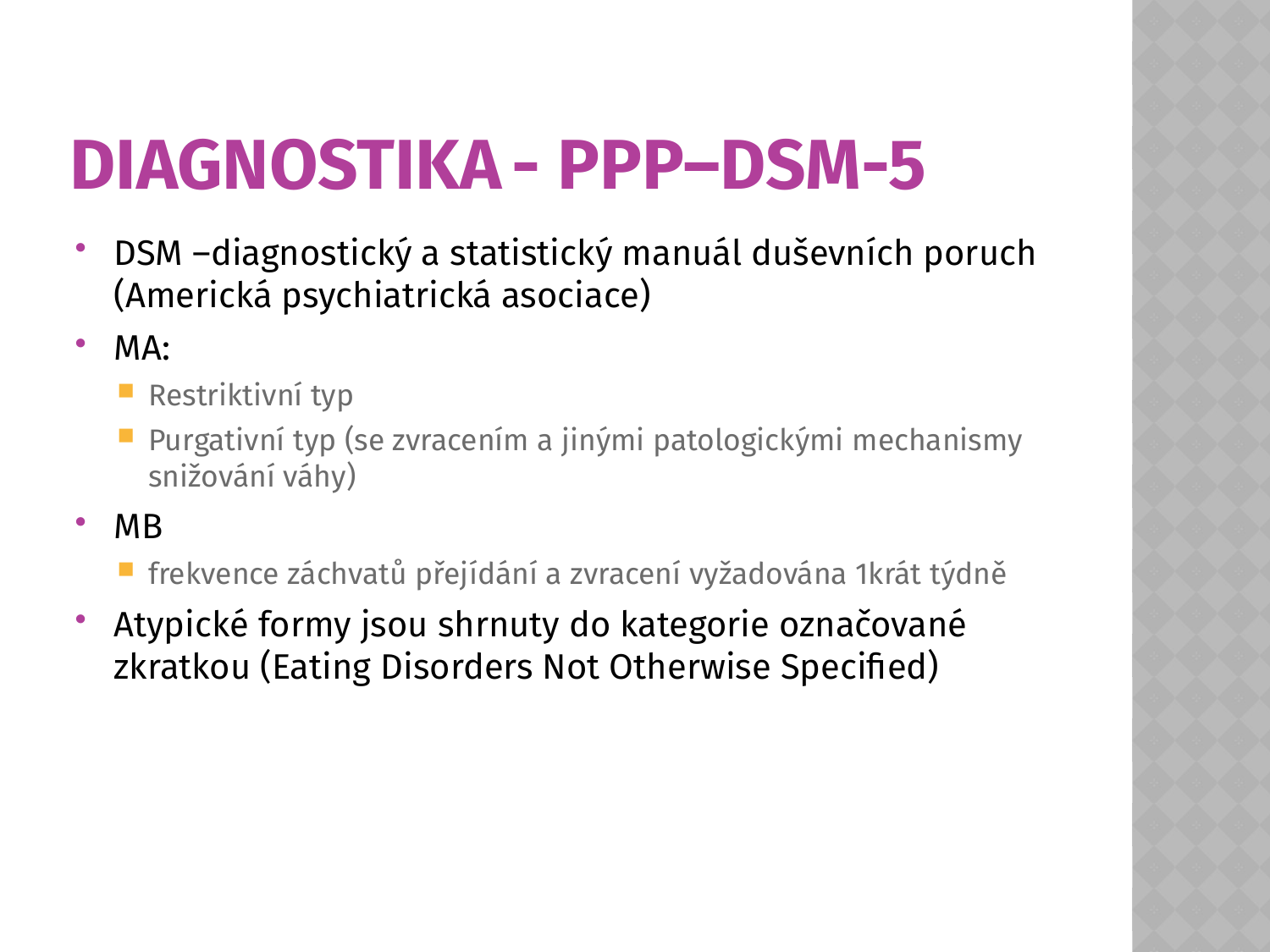

# Diagnostika - PPP–DSM-5
DSM –diagnostický a statistický manuál duševních poruch (Americká psychiatrická asociace)
MA:
Restriktivní typ
Purgativní typ (se zvracením a jinými patologickými mechanismy snižování váhy)
MB
frekvence záchvatů přejídání a zvracení vyžadována 1krát týdně
Atypické formy jsou shrnuty do kategorie označované zkratkou (Eating Disorders Not Otherwise Specified)